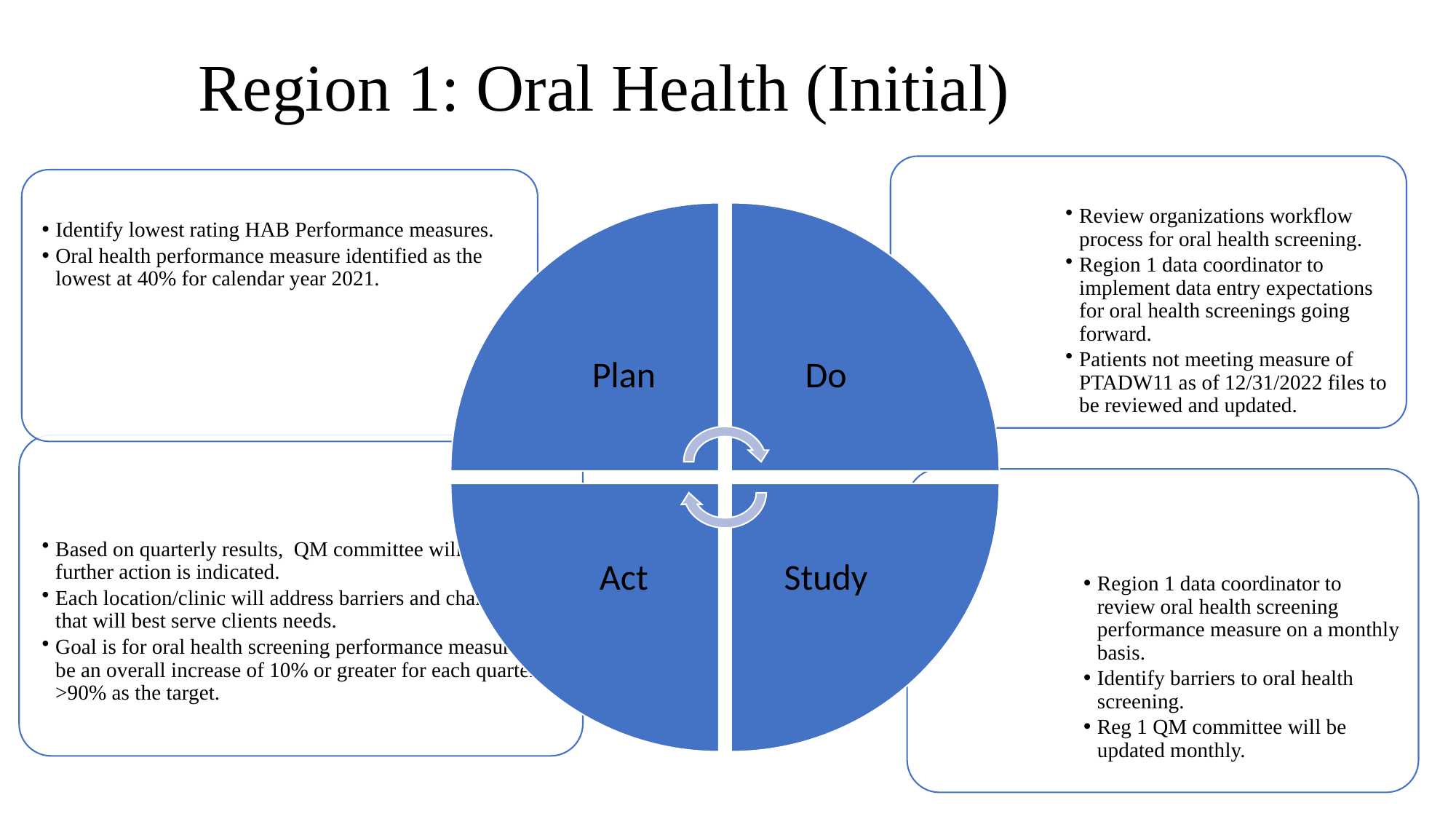

# Region 1: Oral Health (Initial)
Region 1 data coordinator to review oral health screening performance measure on a monthly basis.
Identify barriers to oral health screening.
Reg 1 QM committee will be updated monthly.

Based on quarterly results,  QM committee will decide if further action is indicated.
Each location/clinic will address barriers and challenges that will best serve clients needs.
Goal is for oral health screening performance measure to be an overall increase of 10% or greater for each quarter or  >90% as the target.

Review organizations workflow process for oral health screening.
Region 1 data coordinator to implement data entry expectations for oral health screenings going forward.
Patients not meeting measure of PTADW11 as of 12/31/2022 files to be reviewed and updated.

Identify lowest rating HAB Performance measures.
Oral health performance measure identified as the lowest at 40% for calendar year 2021.

Plan
Do
Study
Act